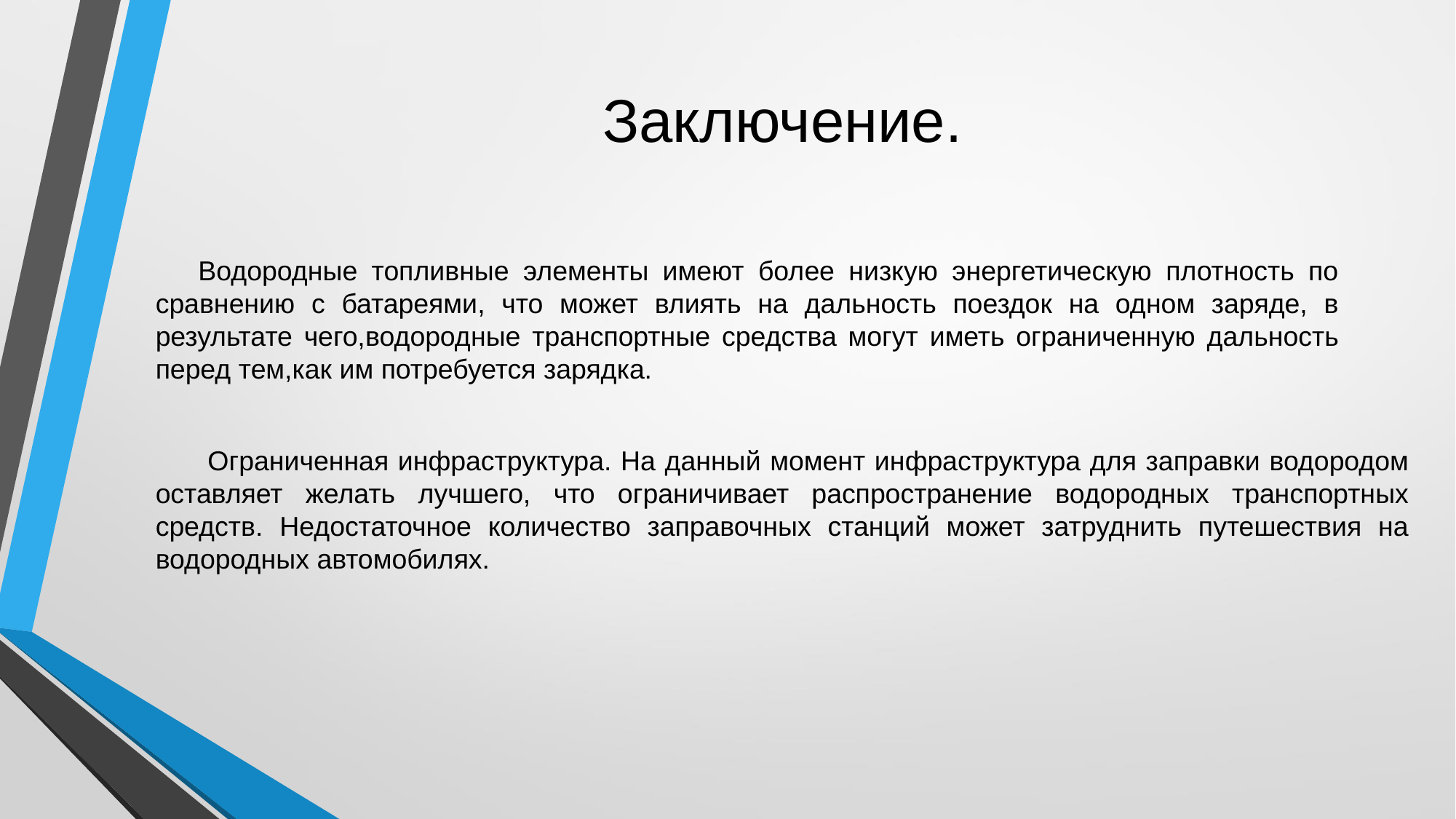

# Заключение.
Водородные топливные элементы имеют более низкую энергетическую плотность по сравнению с батареями, что может влиять на дальность поездок на одном заряде, в результате чего,водородные транспортные средства могут иметь ограниченную дальность перед тем,как им потребуется зарядка.
 Ограниченная инфраструктура. На данный момент инфраструктура для заправки водородом оставляет желать лучшего, что ограничивает распространение водородных транспортных средств. Недостаточное количество заправочных станций может затруднить путешествия на водородных автомобилях.